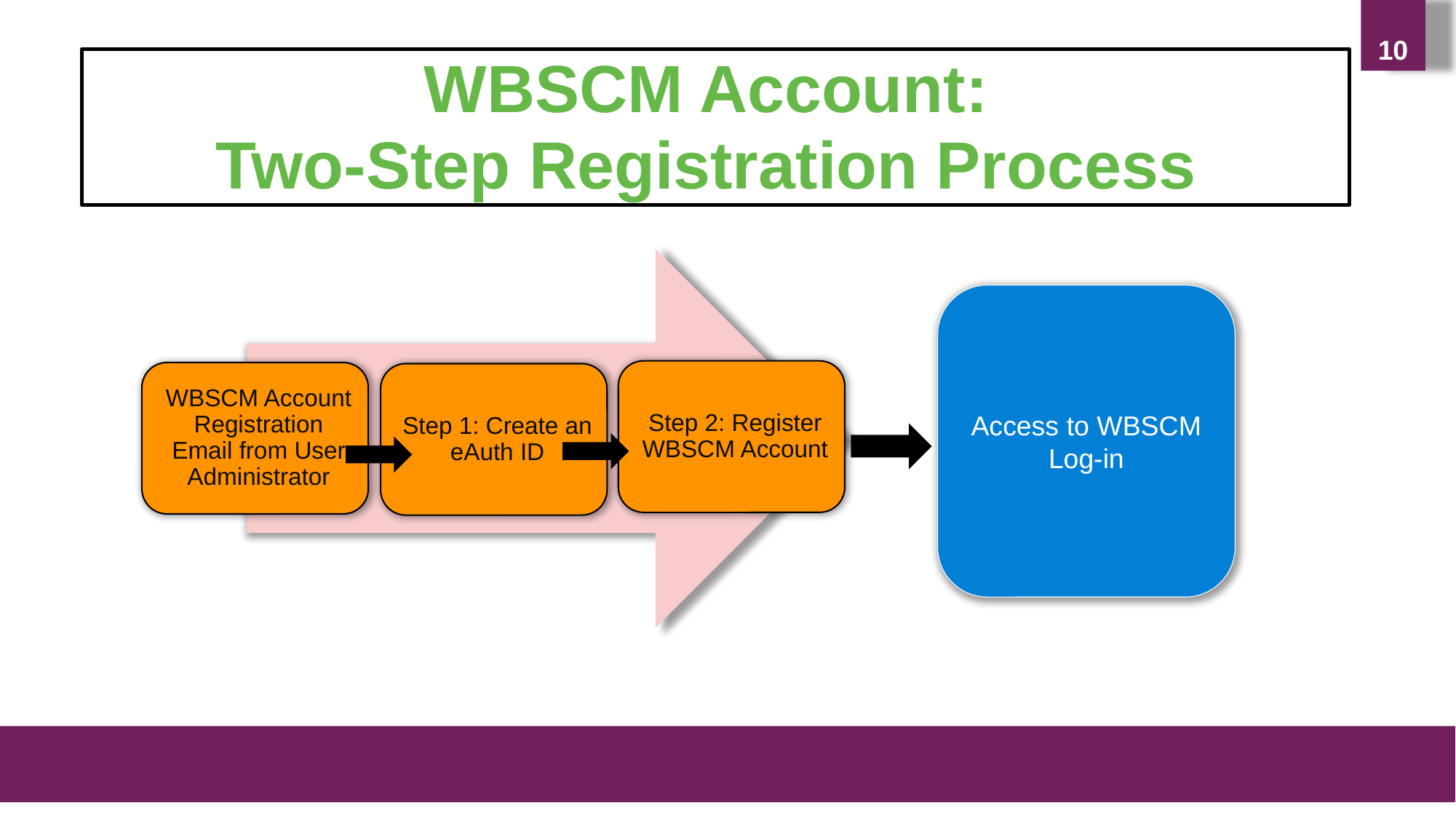

10
WBSCM Account:
Two-Step Registration Process
WBSCM Account Registration Email from User Administrator
Step 1: Create an eAuth ID
Step 2: Register WBSCM Account
Access to WBSCM Log-in